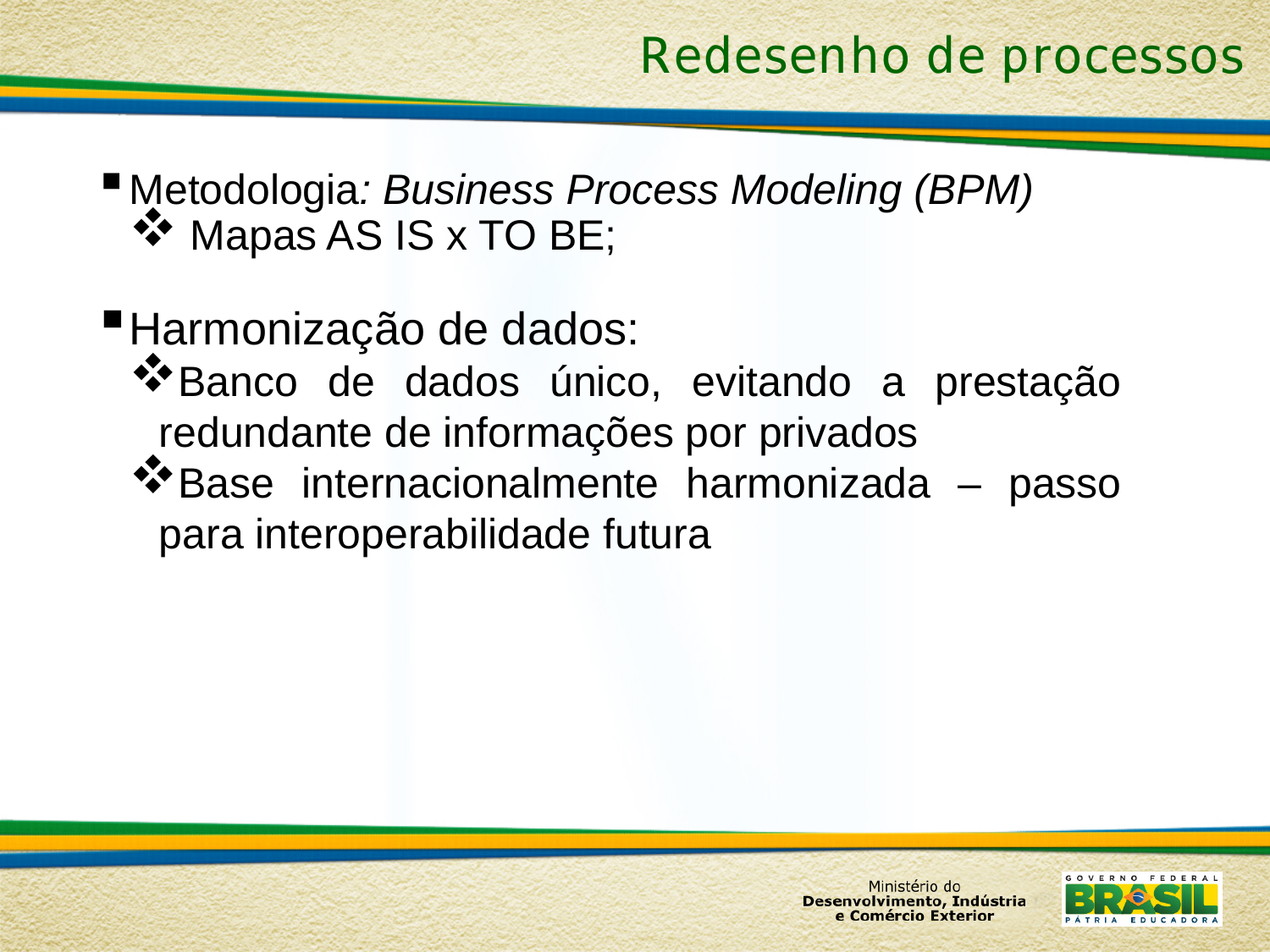

Redesenho de processos
Metodologia: Business Process Modeling (BPM)
 Mapas AS IS x TO BE;

Harmonização de dados:
Banco de dados único, evitando a prestação redundante de informações por privados
Base internacionalmente harmonizada – passo para interoperabilidade futura